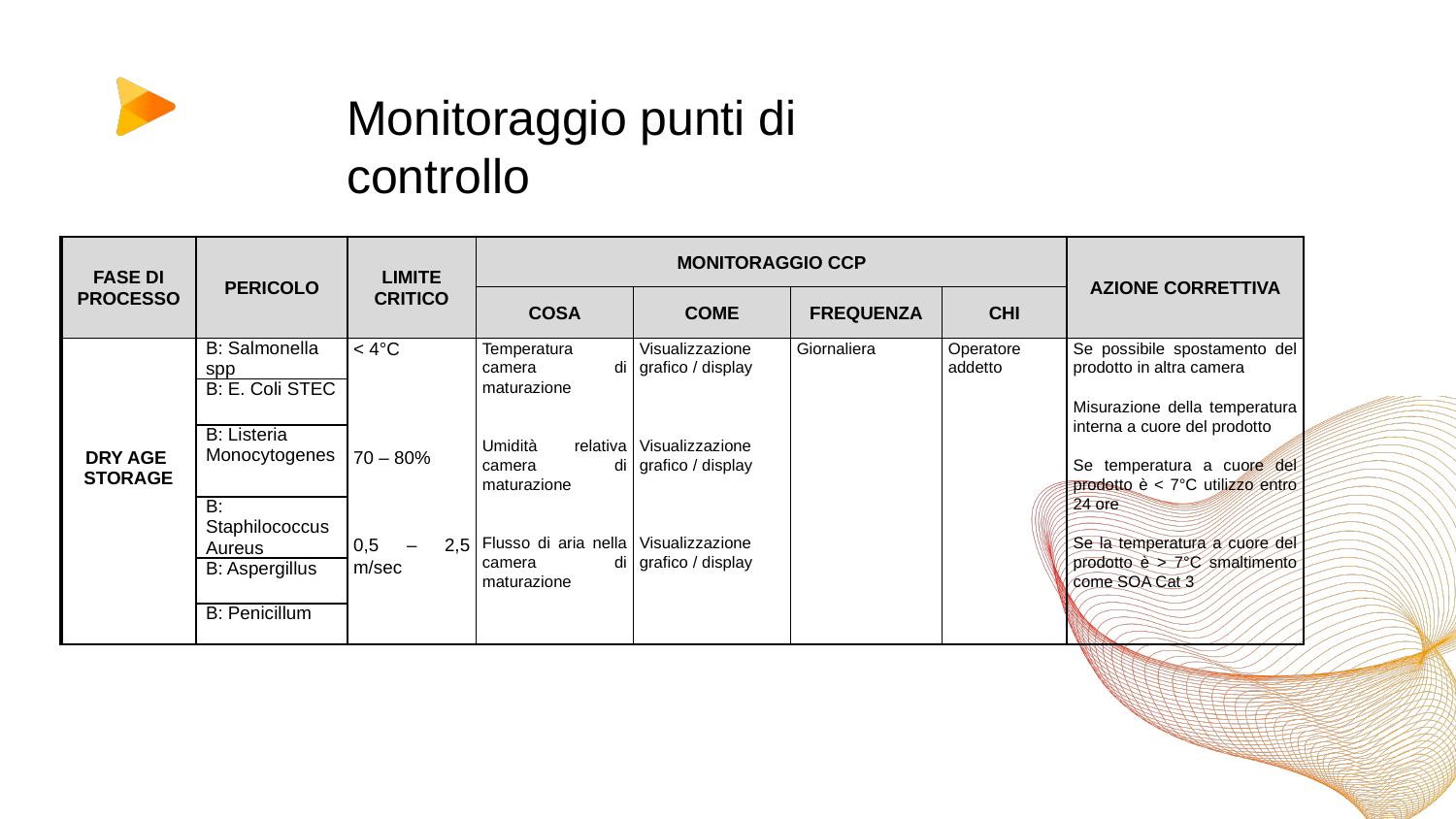

# Monitoraggio punti di controllo

| FASE DI PROCESSO | PERICOLO | LIMITE CRITICO | MONITORAGGIO CCP |  |  |  | AZIONE CORRETTIVA |
| --- | --- | --- | --- | --- | --- | --- | --- |
|  |  |  | COSA | COME | FREQUENZA | CHI |  |
| DRY AGE STORAGE | B: Salmonella spp | < 4°C 70 – 80% 0,5 – 2,5 m/sec | Temperatura camera di maturazione Umidità relativa camera di maturazione Flusso di aria nella camera di maturazione | Visualizzazione grafico / display Visualizzazione grafico / display Visualizzazione grafico / display | Giornaliera | Operatore addetto | Se possibile spostamento del prodotto in altra camera Misurazione della temperatura interna a cuore del prodotto Se temperatura a cuore del prodotto è < 7°C utilizzo entro 24 ore Se la temperatura a cuore del prodotto è > 7°C smaltimento come SOA Cat 3 |
|  | B: E. Coli STEC |  |  |  |  |  |  |
|  | B: Listeria Monocytogenes |  |  |  |  |  |  |
|  | B: Staphilococcus Aureus |  |  |  |  |  |  |
|  | B: Aspergillus |  |  |  |  |  |  |
|  | B: Penicillum |  |  |  |  |  |  |